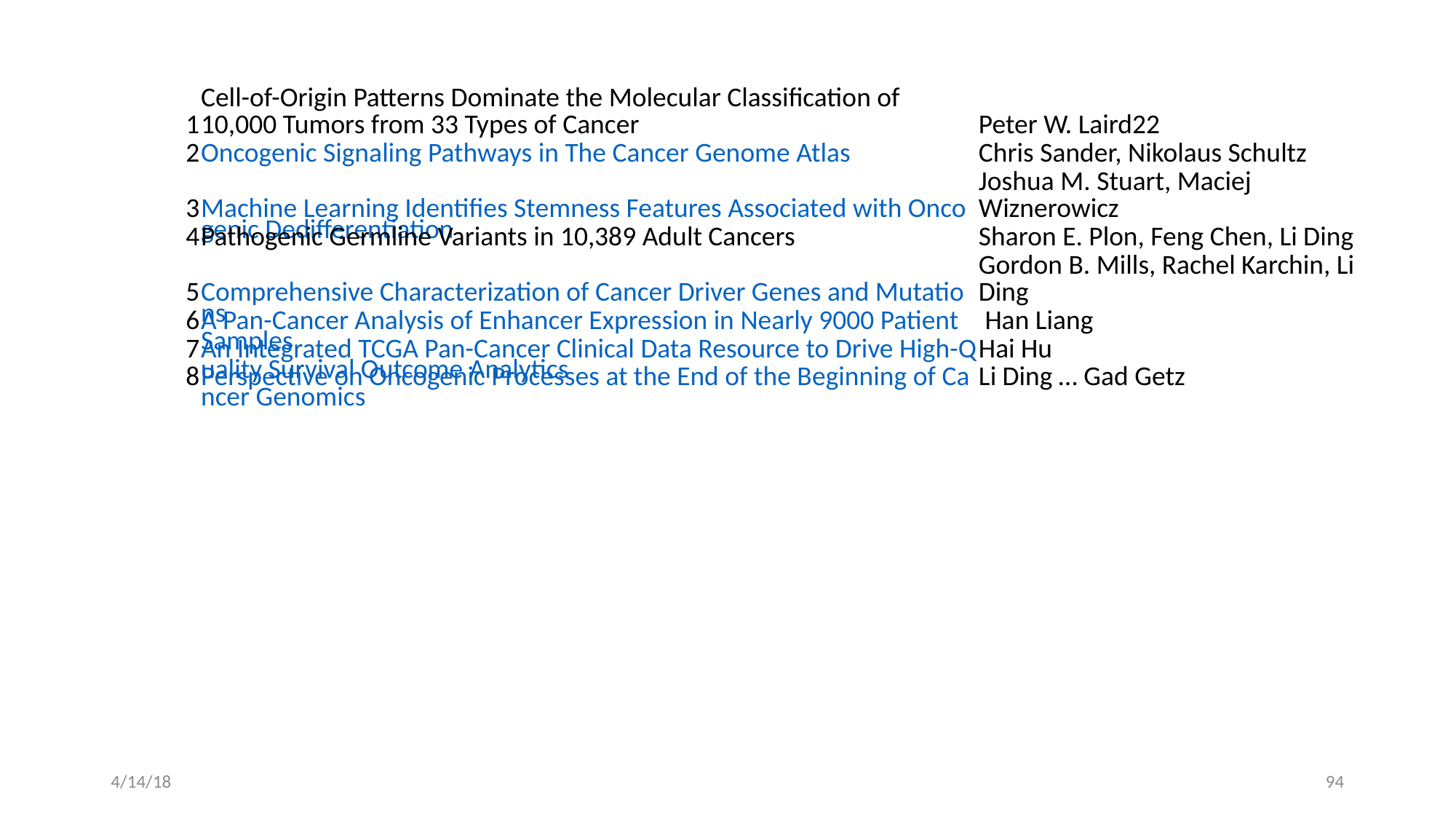

| 1 | Cell-of-Origin Patterns Dominate the Molecular Classification of 10,000 Tumors from 33 Types of Cancer | Peter W. Laird22 |
| --- | --- | --- |
| 2 | Oncogenic Signaling Pathways in The Cancer Genome Atlas | Chris Sander, Nikolaus Schultz |
| 3 | Machine Learning Identifies Stemness Features Associated with Oncogenic Dedifferentiation | Joshua M. Stuart, Maciej Wiznerowicz |
| 4 | Pathogenic Germline Variants in 10,389 Adult Cancers | Sharon E. Plon, Feng Chen, Li Ding |
| 5 | Comprehensive Characterization of Cancer Driver Genes and Mutations | Gordon B. Mills, Rachel Karchin, Li Ding |
| 6 | A Pan-Cancer Analysis of Enhancer Expression in Nearly 9000 Patient Samples | Han Liang |
| 7 | An Integrated TCGA Pan-Cancer Clinical Data Resource to Drive High-Quality Survival Outcome Analytics | Hai Hu |
| 8 | Perspective on Oncogenic Processes at the End of the Beginning of Cancer Genomics | Li Ding … Gad Getz |
4/14/18
94